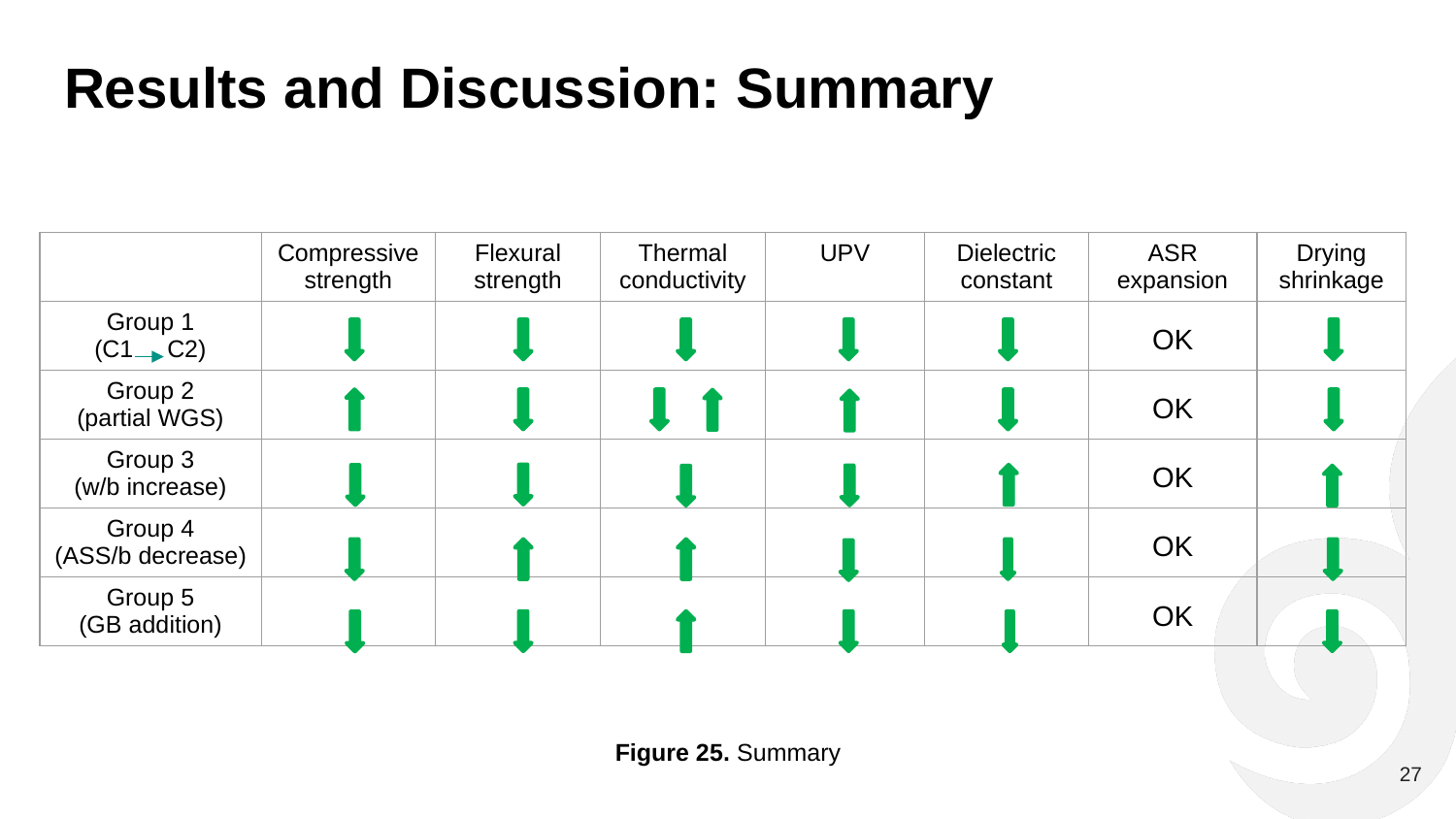

# Results and Discussion: Summary
|  | Compressive strength | Flexural strength | Thermal conductivity | UPV | Dielectric constant | ASR expansion | Drying shrinkage |
| --- | --- | --- | --- | --- | --- | --- | --- |
| Group 1 (C1 C2) |  |  |  |  |  | OK |  |
| Group 2 (partial WGS) |  |  |  |  |  | OK |  |
| Group 3 (w/b increase) |  |  |  |  |  | OK |  |
| Group 4 (ASS/b decrease) |  |  |  |  |  | OK |  |
| Group 5 (GB addition) |  |  |  |  |  | OK |  |

Figure 25. Summary
27